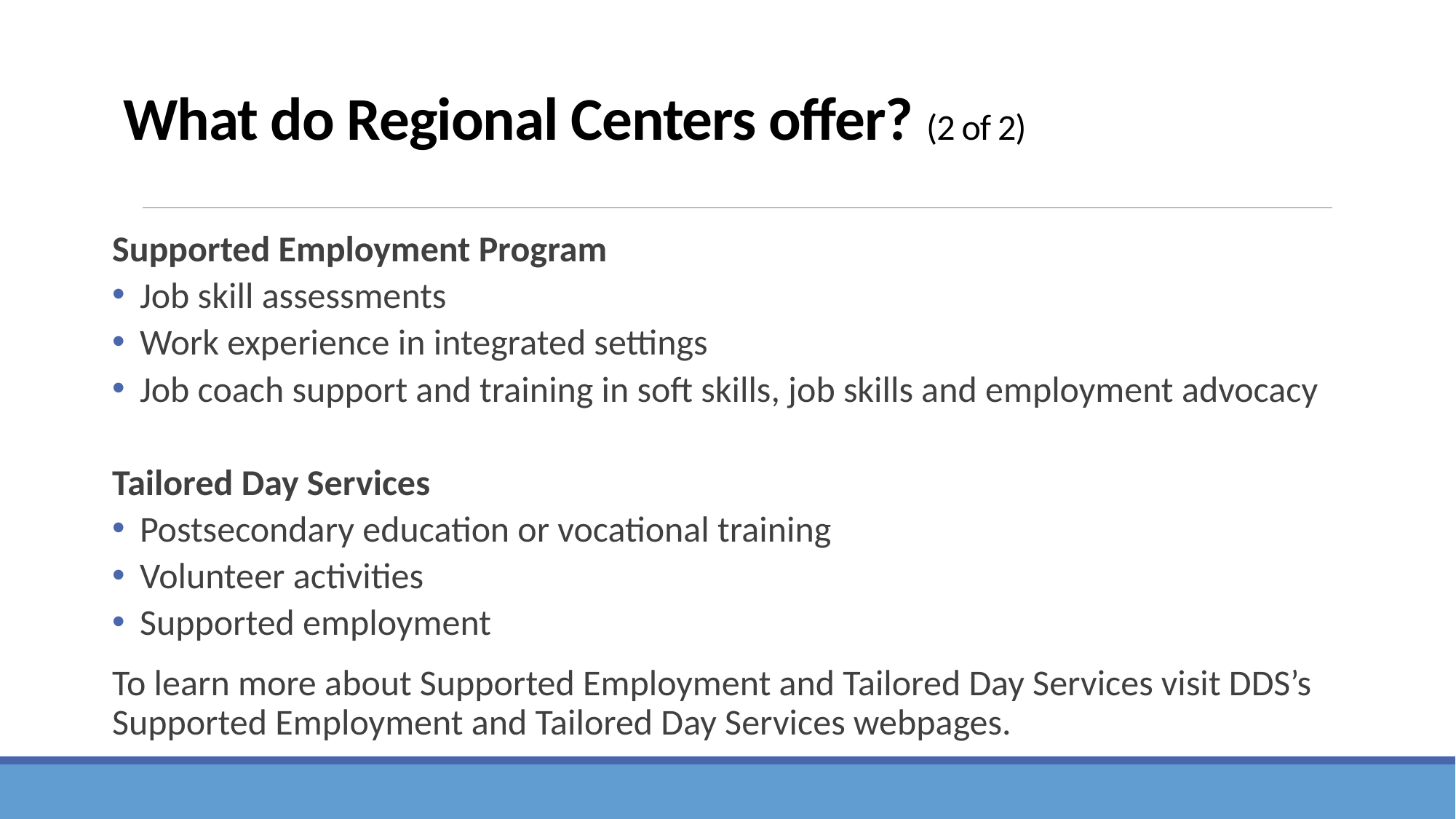

# What do Regional Centers offer? (2 of 2)
Supported Employment Program
Job skill assessments
Work experience in integrated settings
Job coach support and training in soft skills, job skills and employment advocacy

Tailored Day Services
Postsecondary education or vocational training
Volunteer activities
Supported employment
To learn more about Supported Employment and Tailored Day Services visit DDS’s  Supported Employment and Tailored Day Services webpages.